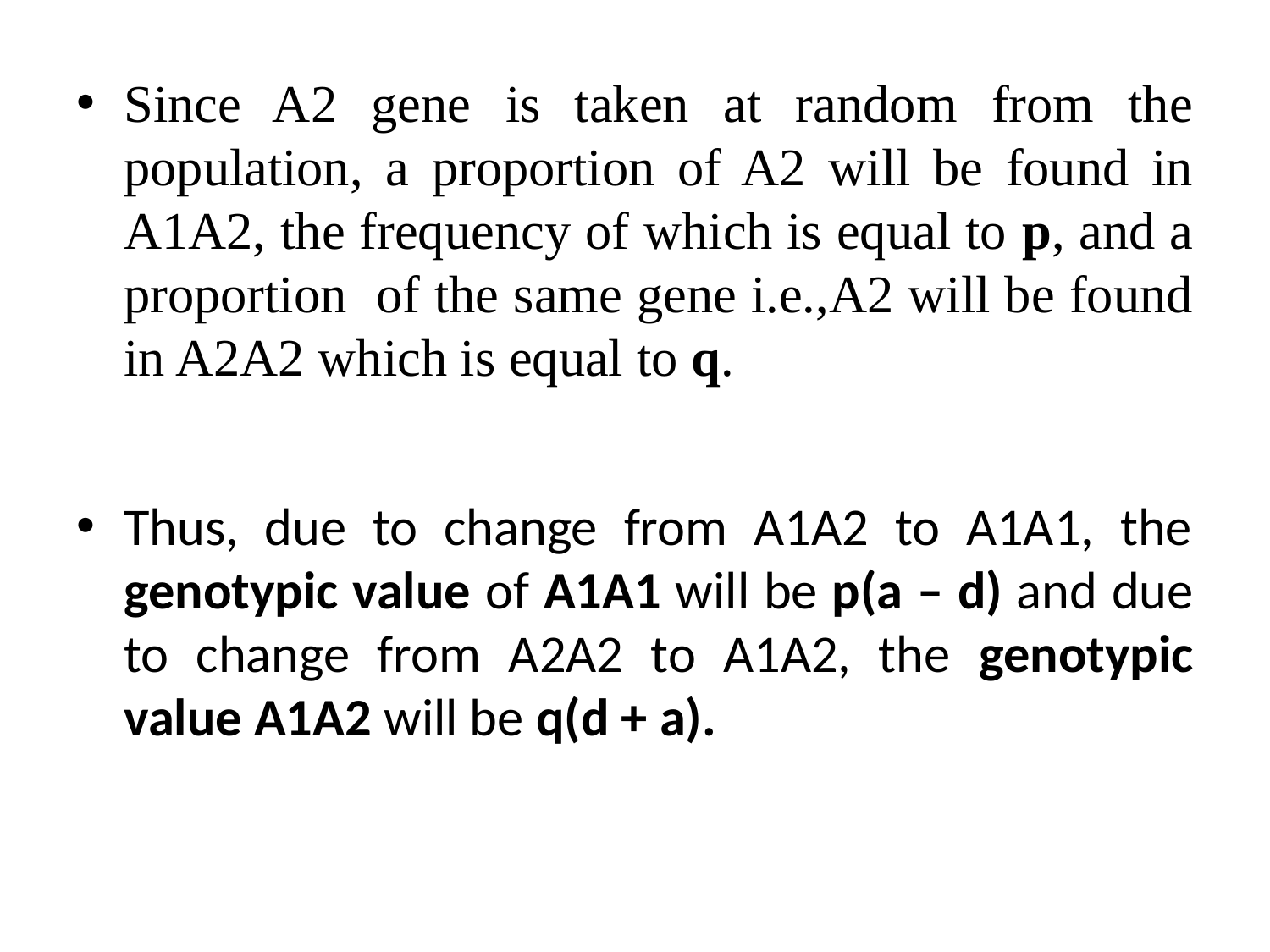

Since A2 gene is taken at random from the population, a proportion of A2 will be found in A1A2, the frequency of which is equal to p, and a proportion  of the same gene i.e.,A2 will be found in A2A2 which is equal to q.

Thus, due to change from A1A2 to A1A1, the genotypic value of A1A1 will be p(a – d) and due to change from A2A2 to A1A2, the genotypic value A1A2 will be q(d + a).